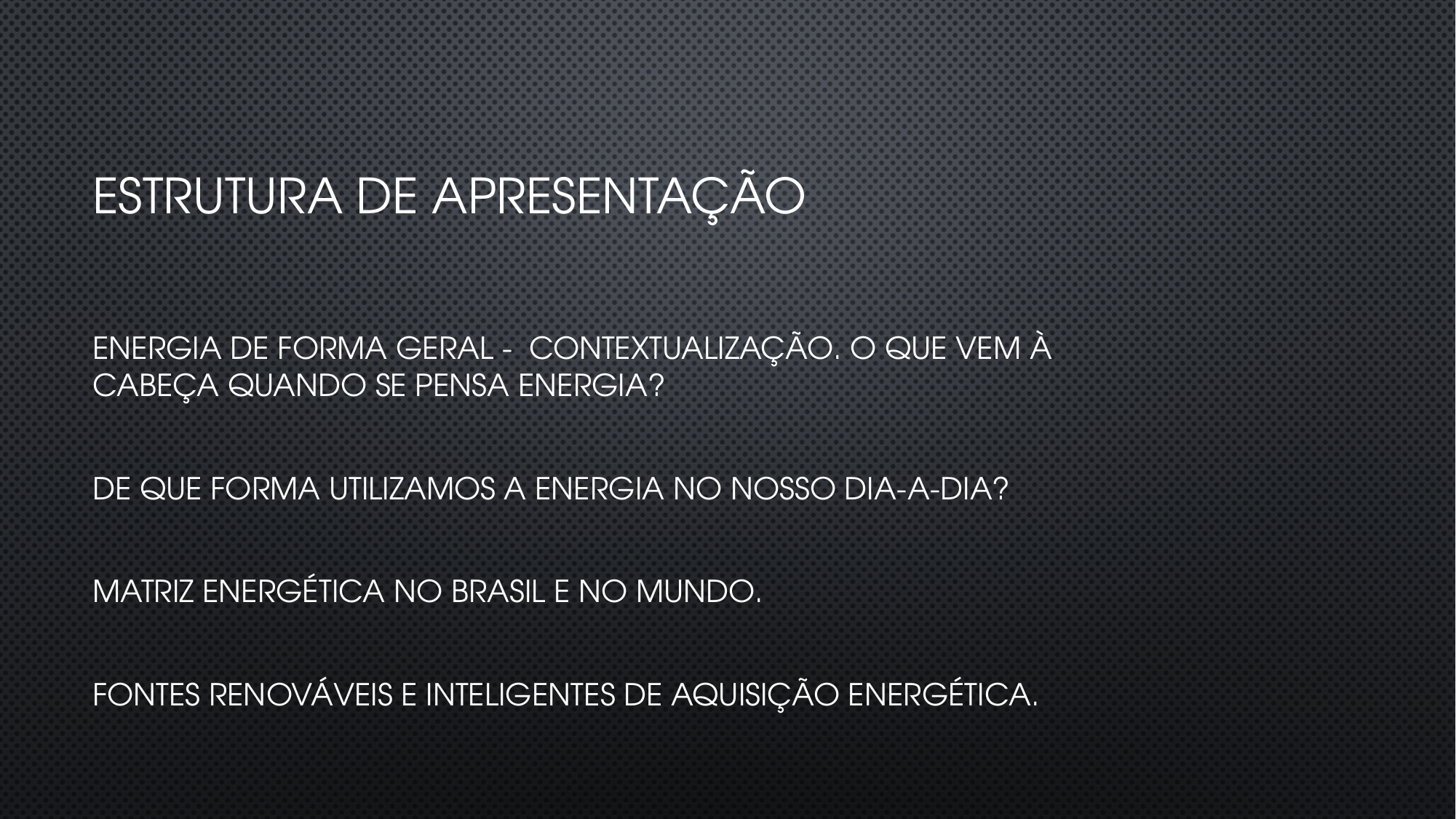

# Estrutura de apresentação
Energia de forma geral -  Contextualização. O que vem à cabeça quando se pensa energia?

De que forma utilizamos a energia no nosso dia-a-dia?

Matriz Energética no Brasil e no Mundo.

Fontes renováveis e inteligentes de aquisição energética.